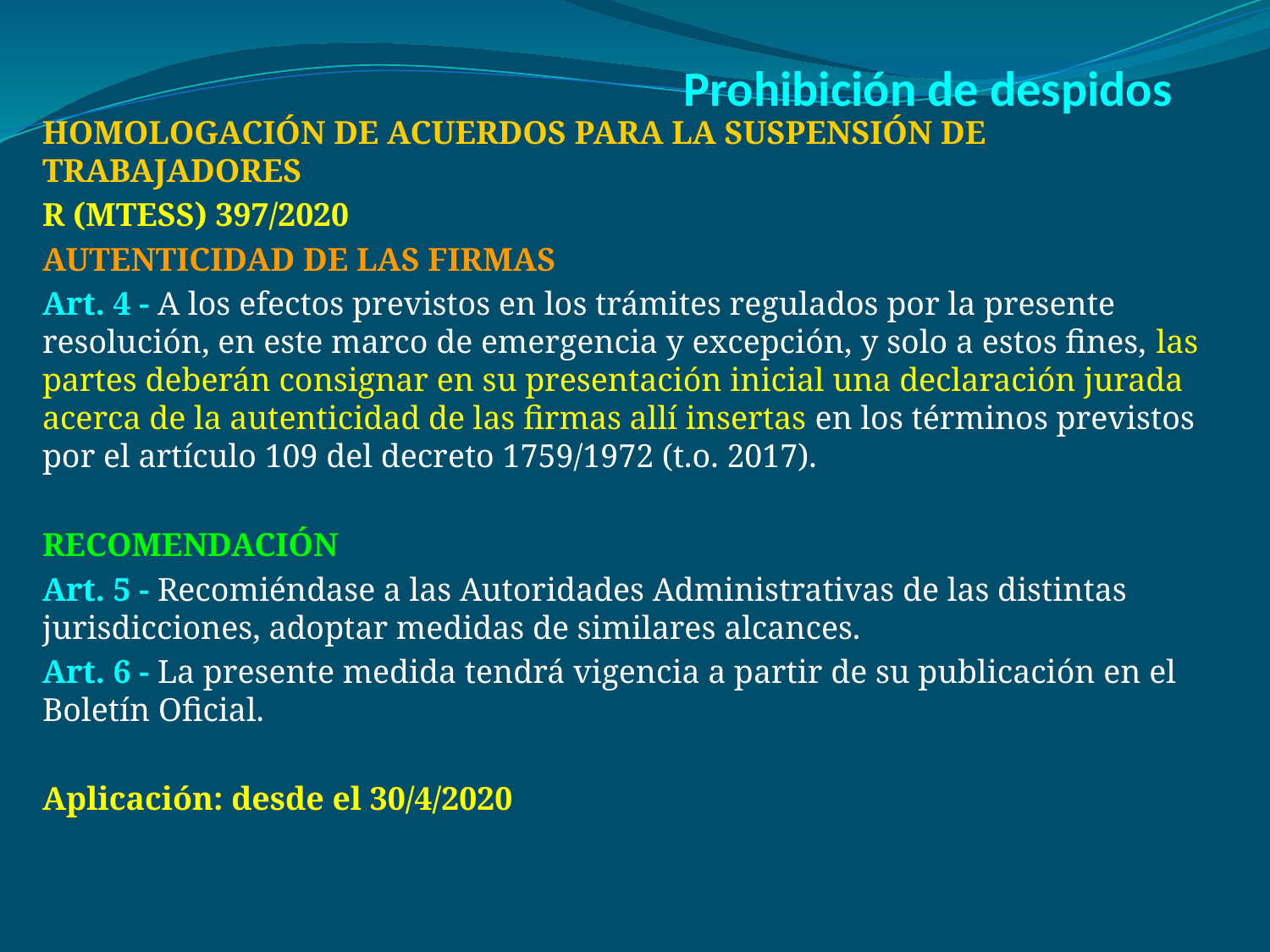

# Prohibición de despidos
Homologación de acuerdos para la suspensión de trabajadores
R (mtess) 397/2020
AUTENTICIDAD DE LAS FIRMAS
Art. 4 - A los efectos previstos en los trámites regulados por la presente resolución, en este marco de emergencia y excepción, y solo a estos fines, las partes deberán consignar en su presentación inicial una declaración jurada acerca de la autenticidad de las firmas allí insertas en los términos previstos por el artículo 109 del decreto 1759/1972 (t.o. 2017).

RECOMENDACIÓN
Art. 5 - Recomiéndase a las Autoridades Administrativas de las distintas jurisdicciones, adoptar medidas de similares alcances.
Art. 6 - La presente medida tendrá vigencia a partir de su publicación en el Boletín Oficial.

Aplicación: desde el 30/4/2020